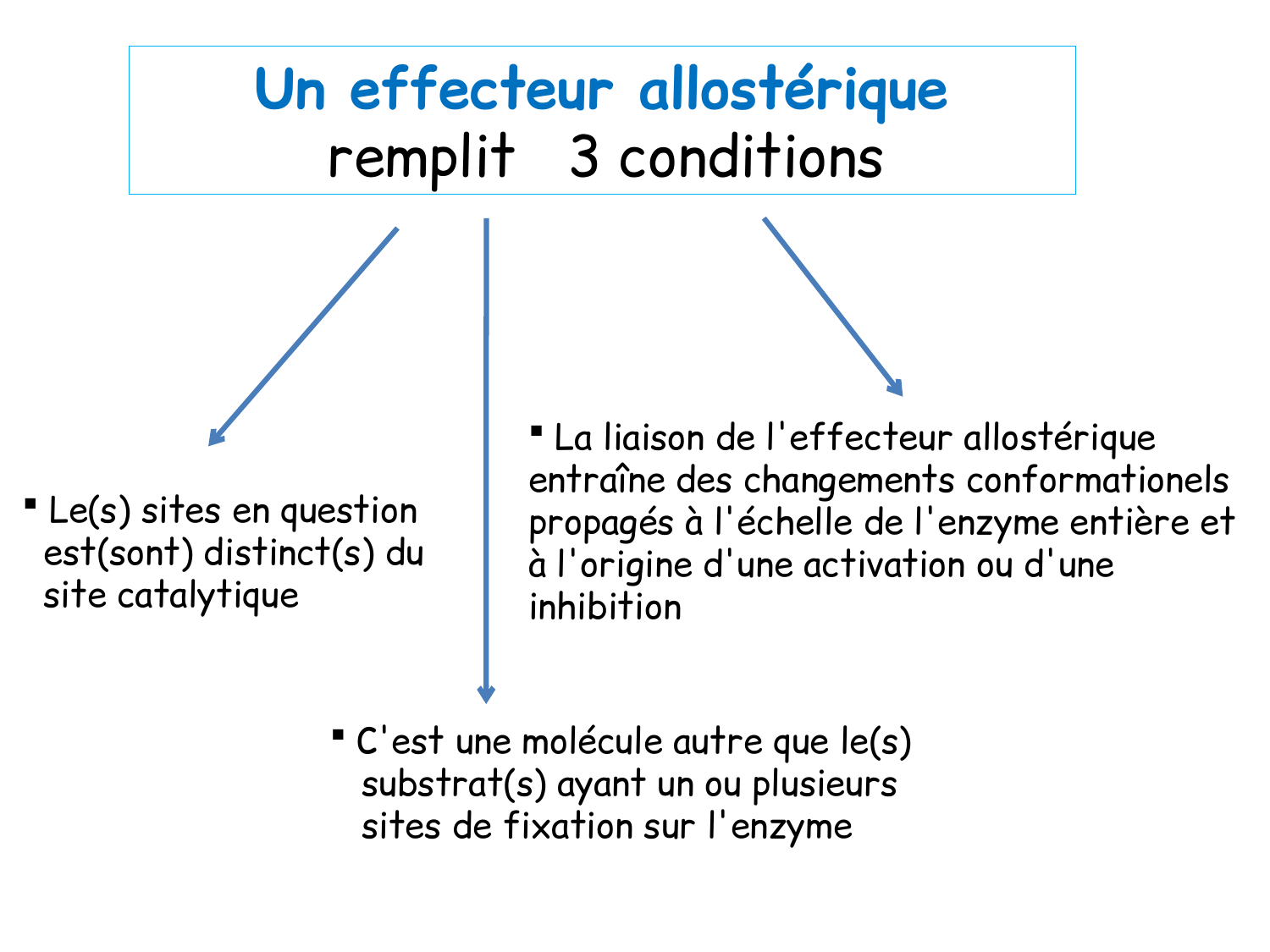

Un effecteur allostérique
 remplit   3 conditions
 La liaison de l'effecteur allostérique entraîne des changements conformationels propagés à l'échelle de l'enzyme entière et à l'origine d'une activation ou d'une inhibition
 Le(s) sites en question
  est(sont) distinct(s) du
  site catalytique
 C'est une molécule autre que le(s)
   substrat(s) ayant un ou plusieurs
   sites de fixation sur l'enzyme